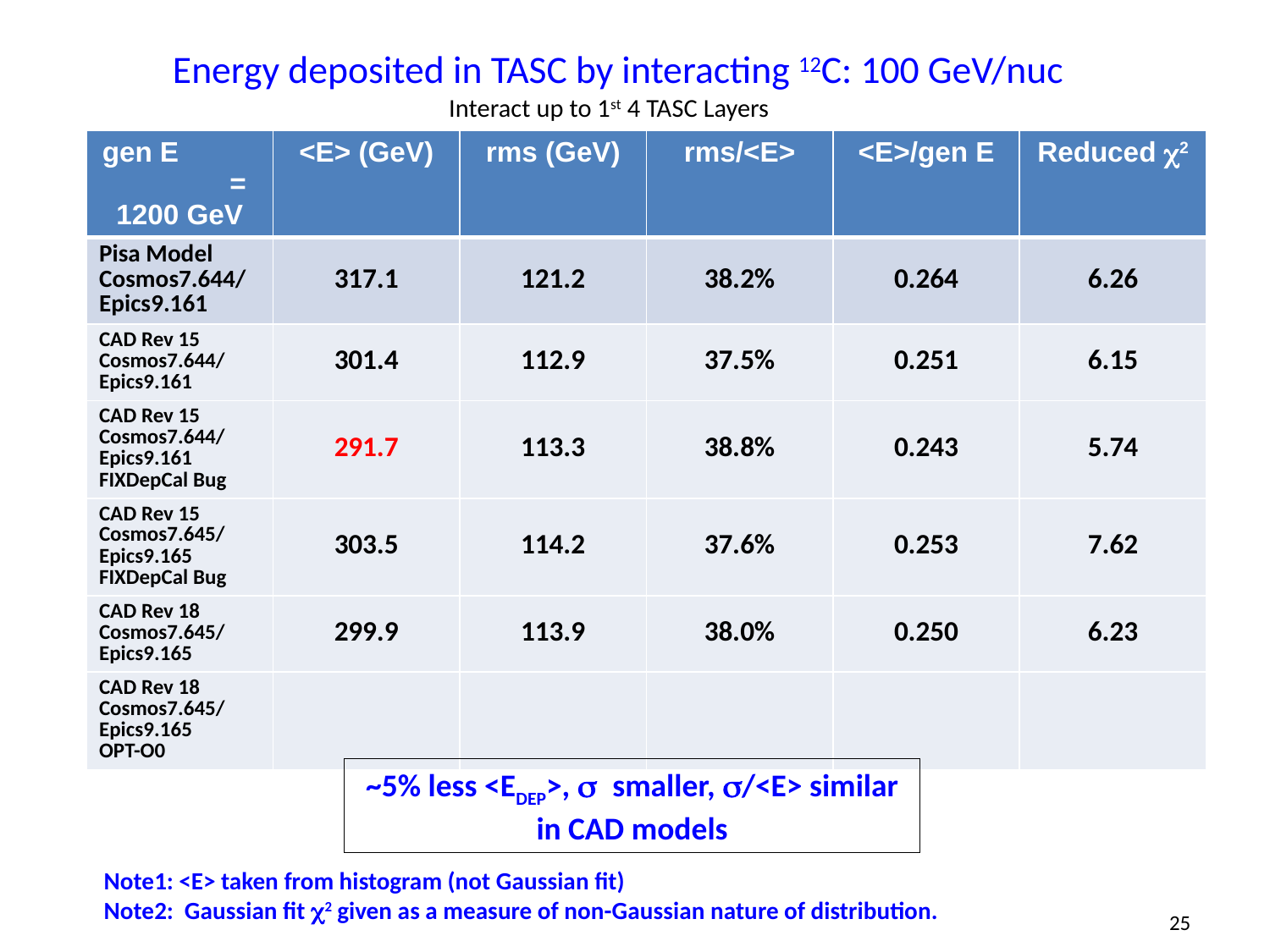

# Energy deposited in TASC by interacting 12C: 100 GeV/nuc Interact up to 1st 4 TASC Layers
| gen E = 1200 GeV | <E> (GeV) | rms (GeV) | rms/<E> | <E>/gen E | Reduced χ2 |
| --- | --- | --- | --- | --- | --- |
| Pisa Model Cosmos7.644/Epics9.161 | 317.1 | 121.2 | 38.2% | 0.264 | 6.26 |
| CAD Rev 15 Cosmos7.644/Epics9.161 | 301.4 | 112.9 | 37.5% | 0.251 | 6.15 |
| CAD Rev 15 Cosmos7.644/Epics9.161 FIXDepCal Bug | 291.7 | 113.3 | 38.8% | 0.243 | 5.74 |
| CAD Rev 15 Cosmos7.645/Epics9.165 FIXDepCal Bug | 303.5 | 114.2 | 37.6% | 0.253 | 7.62 |
| CAD Rev 18 Cosmos7.645/Epics9.165 | 299.9 | 113.9 | 38.0% | 0.250 | 6.23 |
| CAD Rev 18 Cosmos7.645/Epics9.165 OPT-O0 |  |  |  |  |  |
~5% less <EDEP>, σ smaller, σ/<E> similar in CAD models
Note1: <E> taken from histogram (not Gaussian fit)
Note2:  Gaussian fit χ2 given as a measure of non-Gaussian nature of distribution.
25